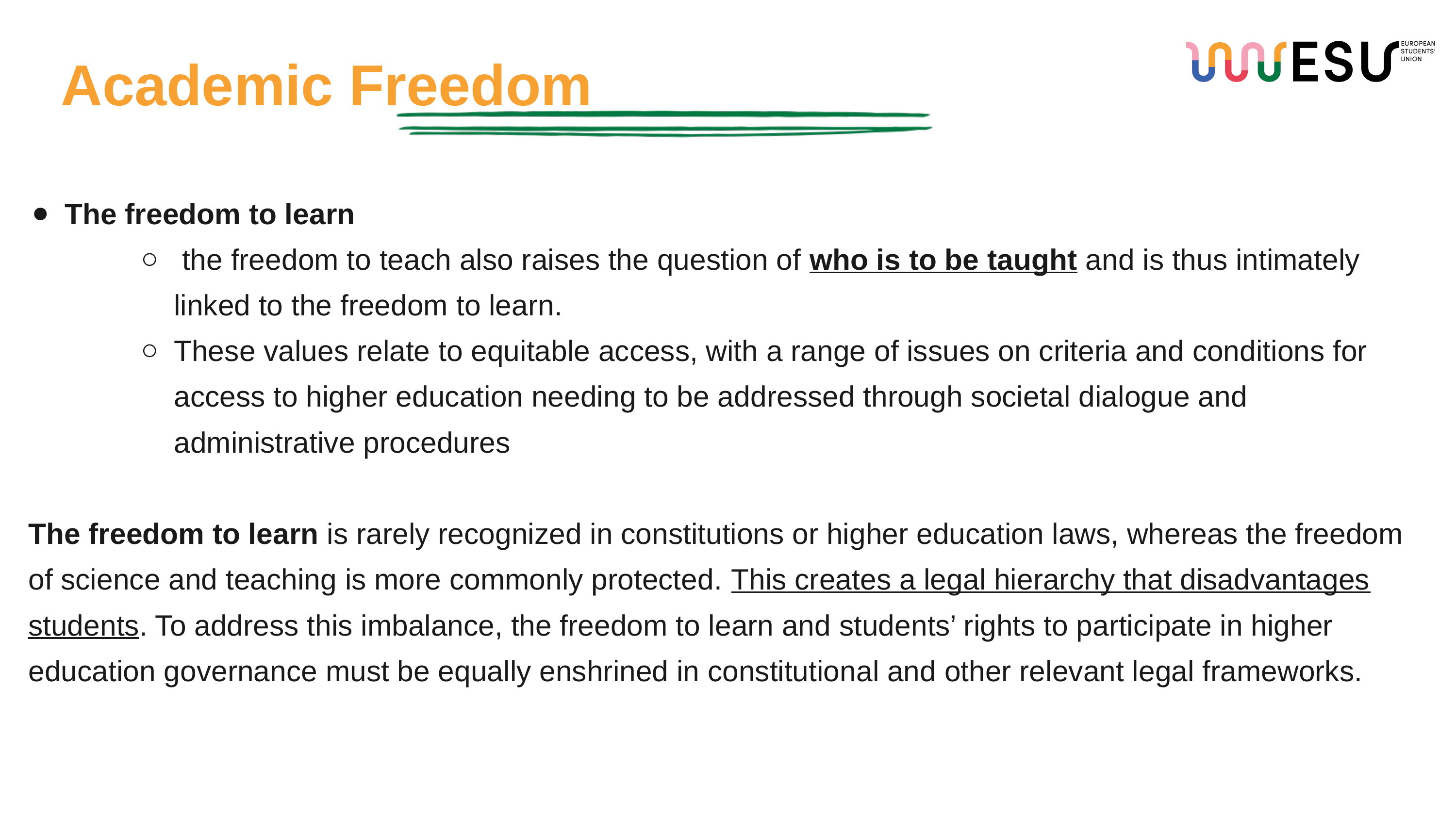

Academic Freedom

The freedom to learn
 the freedom to teach also raises the question of who is to be taught and is thus intimately linked to the freedom to learn.
These values relate to equitable access, with a range of issues on criteria and conditions for access to higher education needing to be addressed through societal dialogue and administrative procedures

The freedom to learn is rarely recognized in constitutions or higher education laws, whereas the freedom of science and teaching is more commonly protected. This creates a legal hierarchy that disadvantages students. To address this imbalance, the freedom to learn and students’ rights to participate in higher education governance must be equally enshrined in constitutional and other relevant legal frameworks.